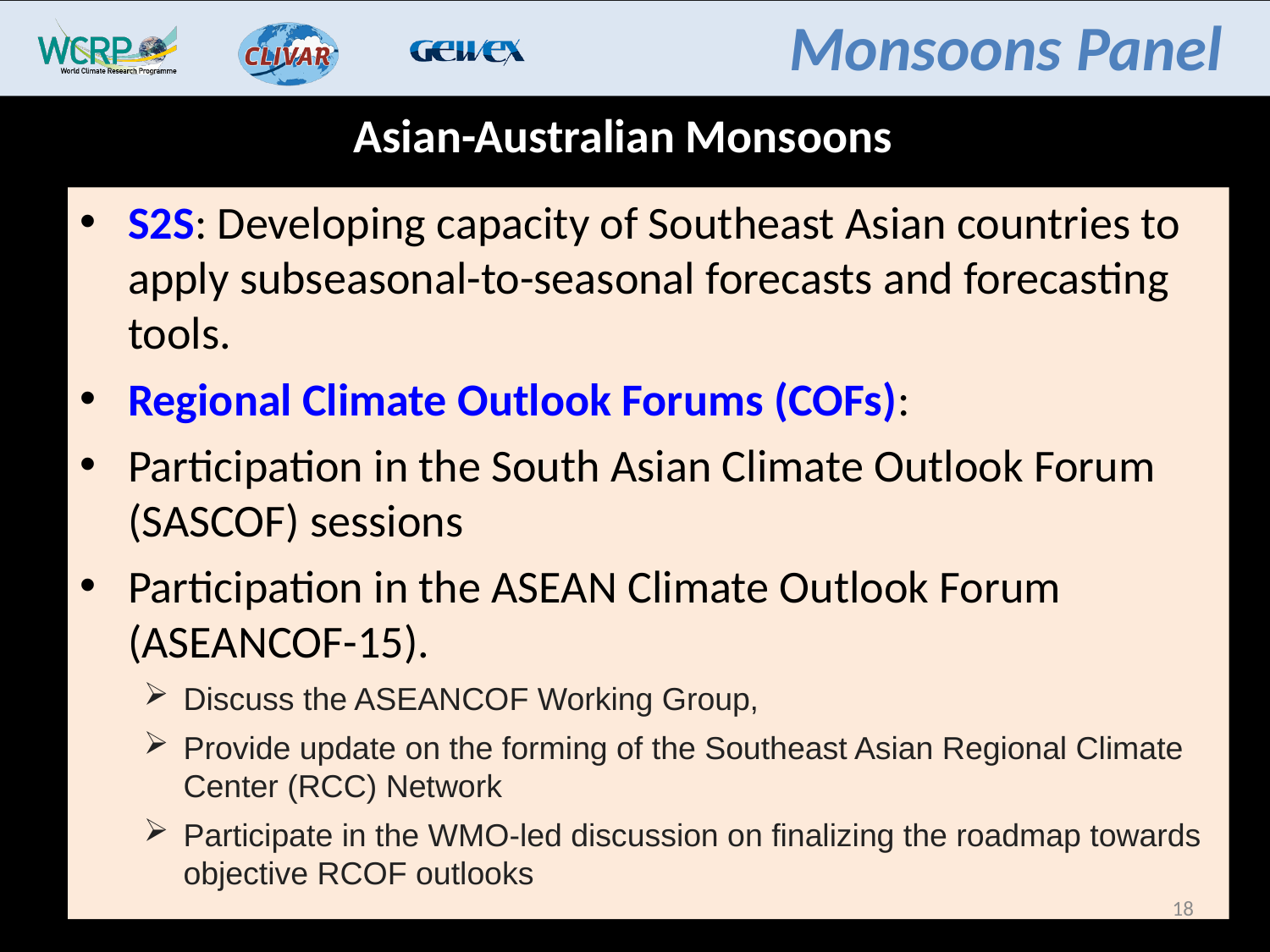

Asian-Australian Monsoons
S2S: Developing capacity of Southeast Asian countries to apply subseasonal-to-seasonal forecasts and forecasting tools.
Regional Climate Outlook Forums (COFs):
Participation in the South Asian Climate Outlook Forum (SASCOF) sessions
Participation in the ASEAN Climate Outlook Forum (ASEANCOF-15).
Discuss the ASEANCOF Working Group,
Provide update on the forming of the Southeast Asian Regional Climate Center (RCC) Network
Participate in the WMO-led discussion on finalizing the roadmap towards objective RCOF outlooks

18